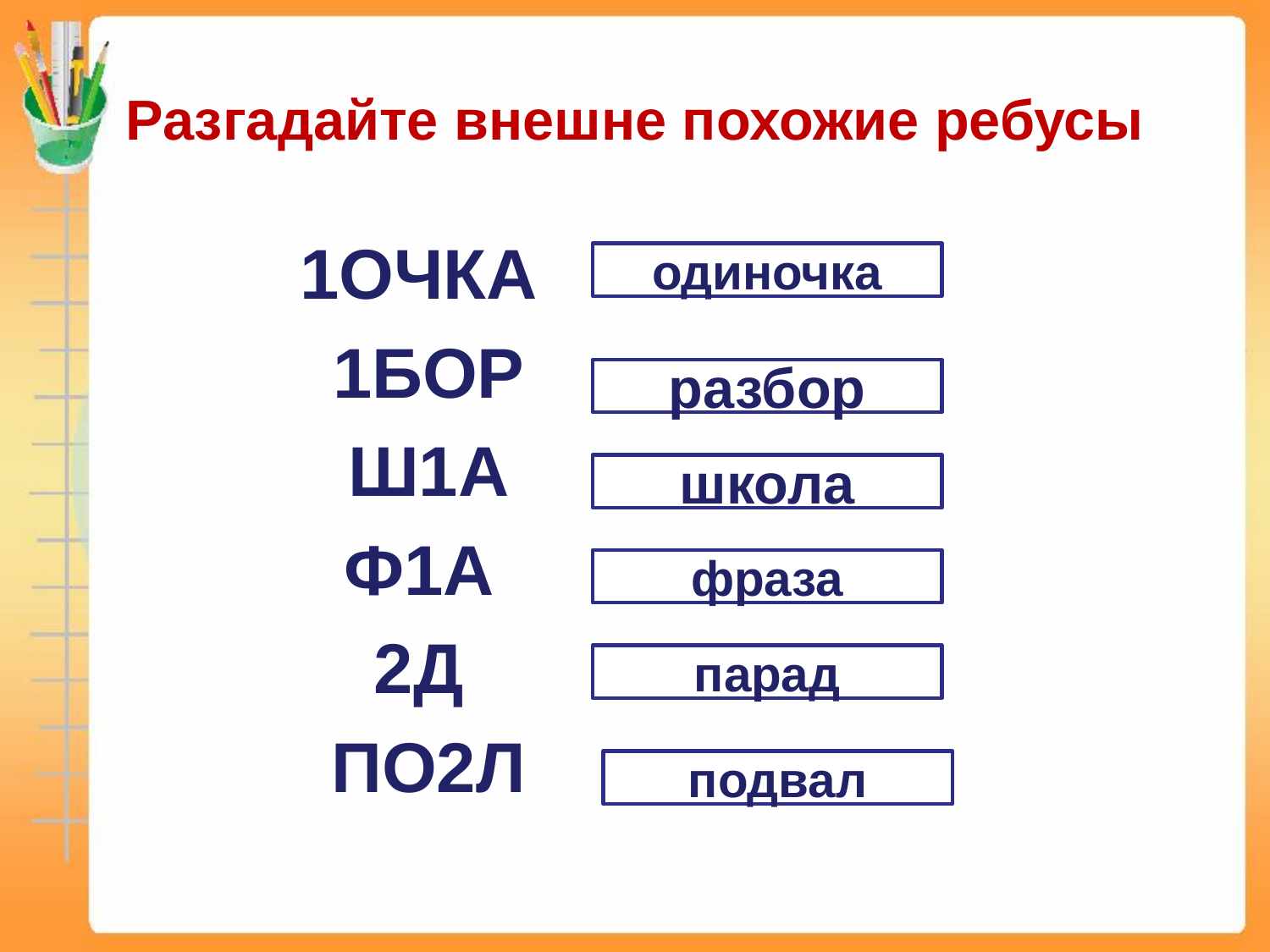

# Разгадайте внешне похожие ребусы
1ОЧКА
1БОР
 Ш1А
Ф1А
2Д
ПО2Л
одиночка
разбор
школа
фраза
парад
подвал